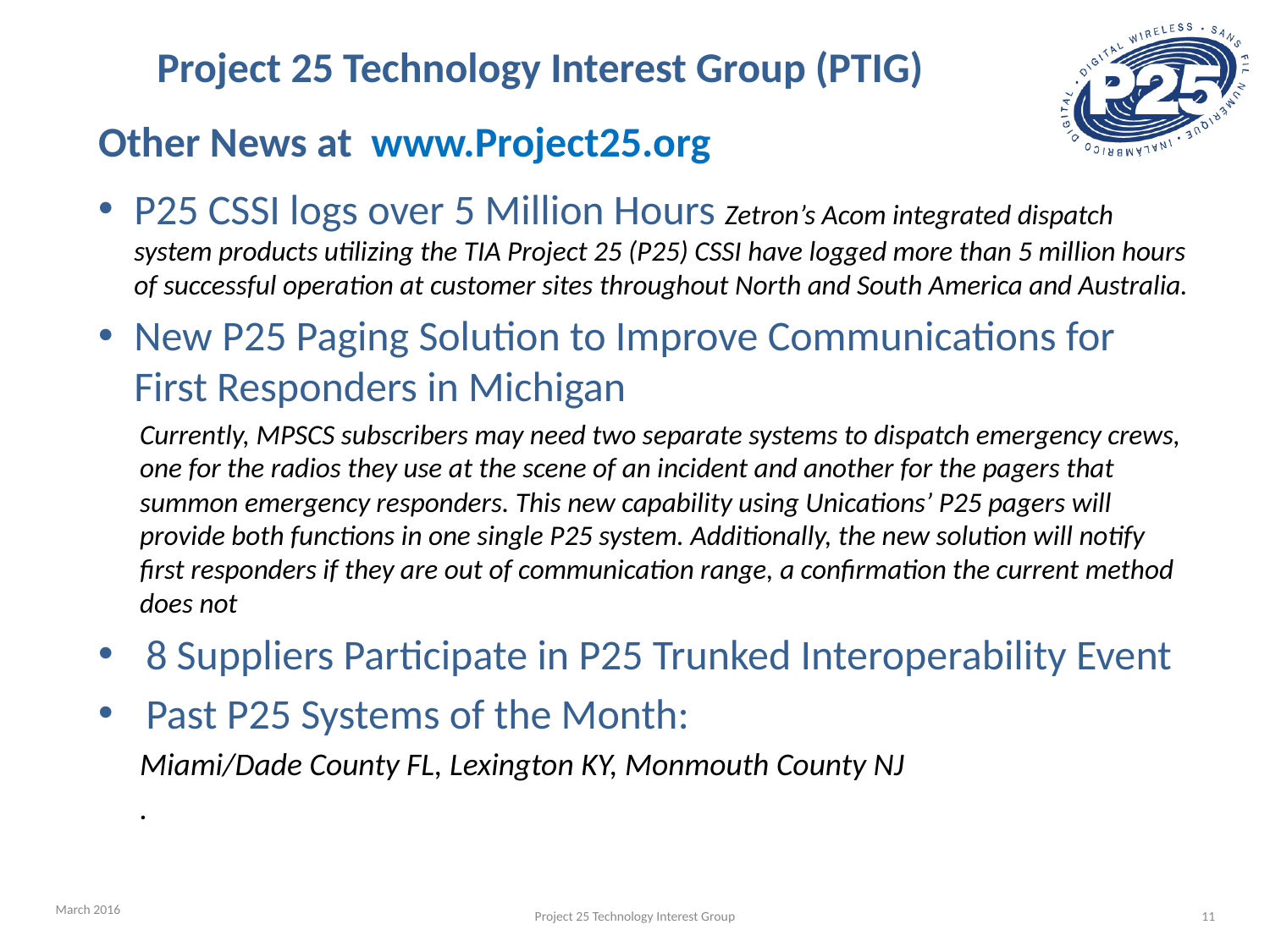

# Project 25 Technology Interest Group (PTIG)
Other News at  www.Project25.org
P25 CSSI logs over 5 Million Hours Zetron’s Acom integrated dispatch system products utilizing the TIA Project 25 (P25) CSSI have logged more than 5 million hours of successful operation at customer sites throughout North and South America and Australia.
New P25 Paging Solution to Improve Communications for First Responders in Michigan
Currently, MPSCS subscribers may need two separate systems to dispatch emergency crews, one for the radios they use at the scene of an incident and another for the pagers that summon emergency responders. This new capability using Unications’ P25 pagers will provide both functions in one single P25 system. Additionally, the new solution will notify first responders if they are out of communication range, a confirmation the current method does not
8 Suppliers Participate in P25 Trunked Interoperability Event
Past P25 Systems of the Month:
Miami/Dade County FL, Lexington KY, Monmouth County NJ
.